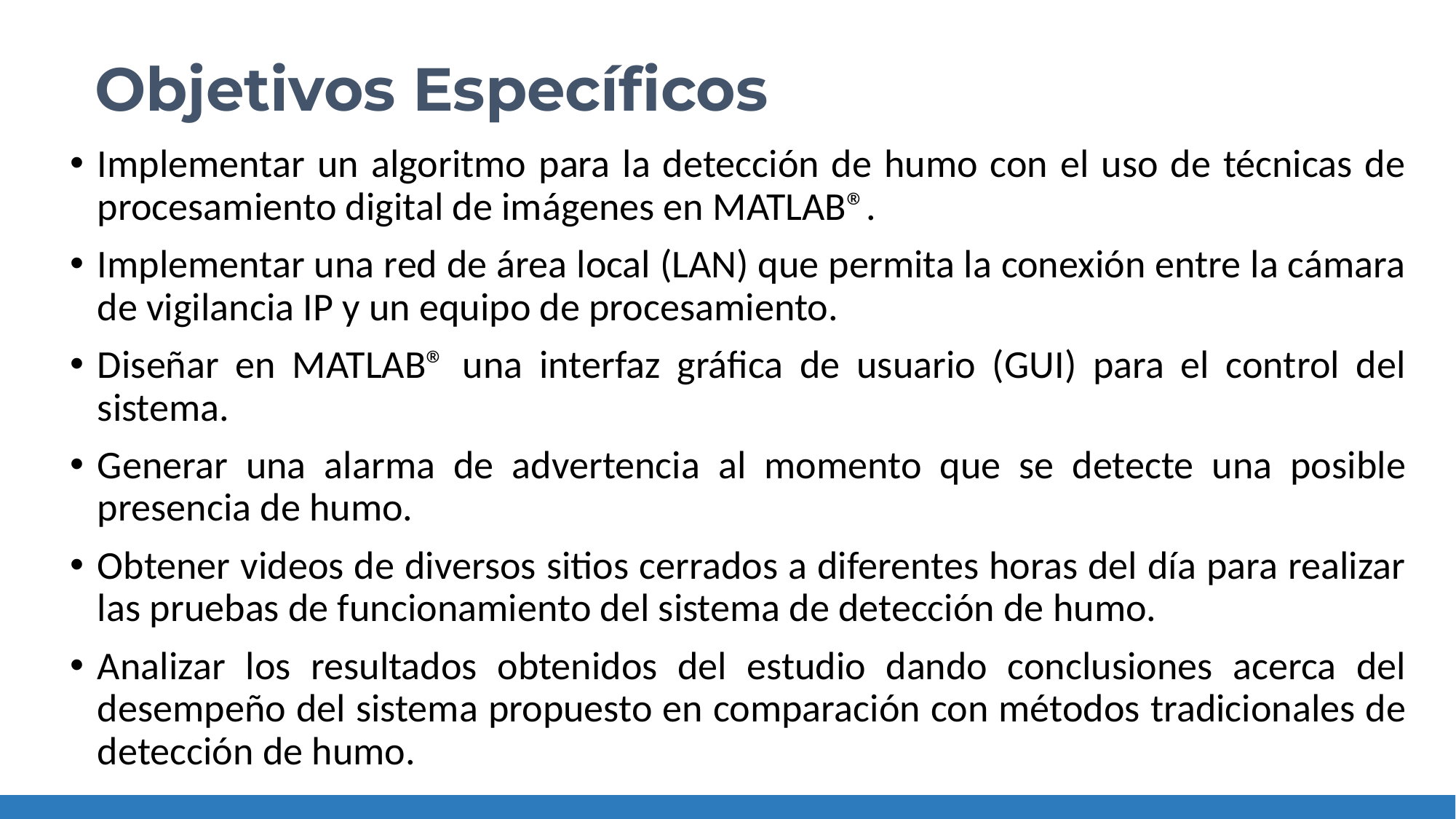

Objetivos Específicos
Implementar un algoritmo para la detección de humo con el uso de técnicas de procesamiento digital de imágenes en MATLAB®.
Implementar una red de área local (LAN) que permita la conexión entre la cámara de vigilancia IP y un equipo de procesamiento.
Diseñar en MATLAB® una interfaz gráfica de usuario (GUI) para el control del sistema.
Generar una alarma de advertencia al momento que se detecte una posible presencia de humo.
Obtener videos de diversos sitios cerrados a diferentes horas del día para realizar las pruebas de funcionamiento del sistema de detección de humo.
Analizar los resultados obtenidos del estudio dando conclusiones acerca del desempeño del sistema propuesto en comparación con métodos tradicionales de detección de humo.